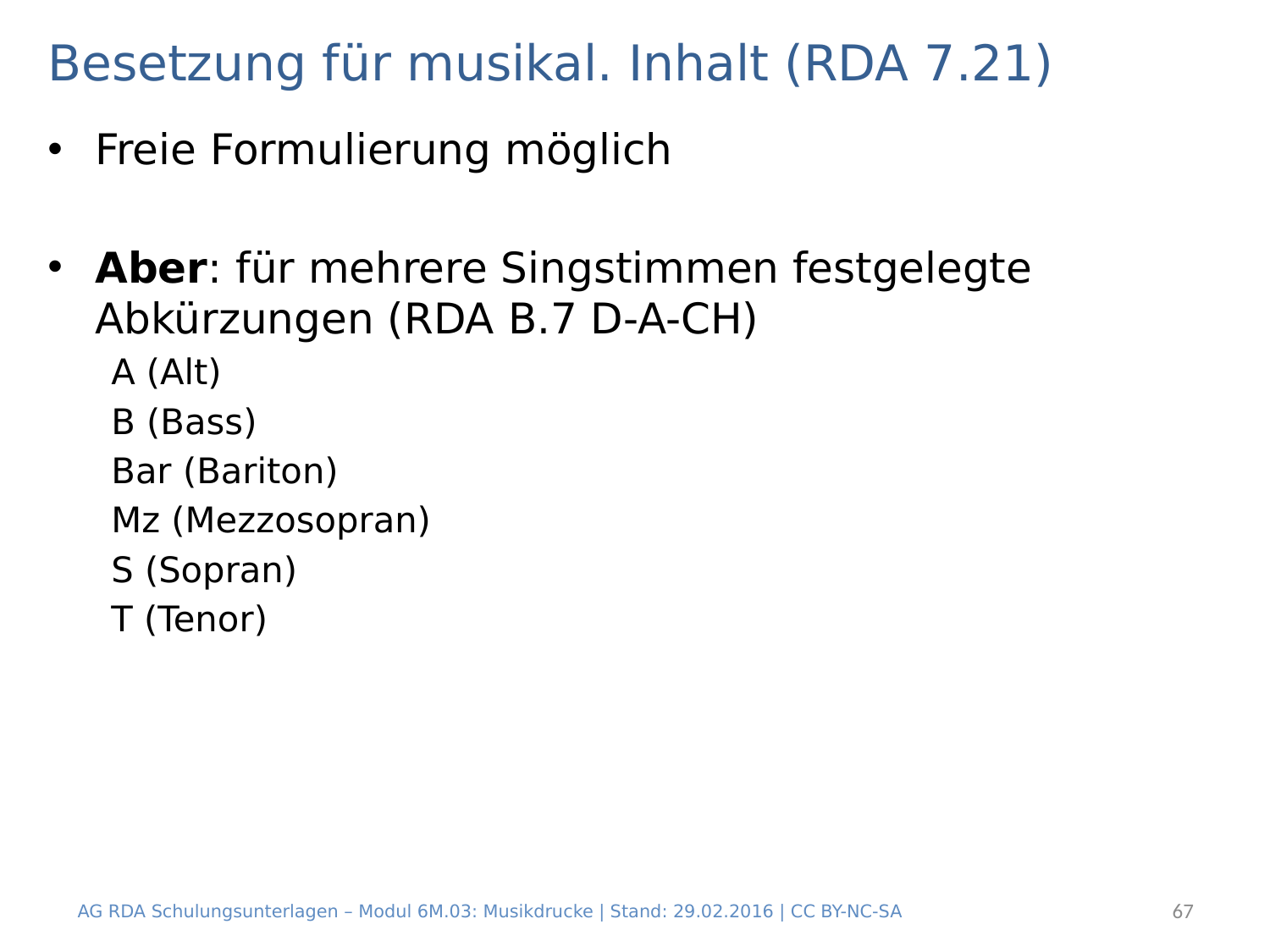

# Besetzung für musikal. Inhalt (RDA 7.21)
Freie Formulierung möglich

Aber: für mehrere Singstimmen festgelegte Abkürzungen (RDA B.7 D-A-CH)
A (Alt)
B (Bass)
Bar (Bariton)
Mz (Mezzosopran)
S (Sopran)
T (Tenor)
AG RDA Schulungsunterlagen – Modul 6M.03: Musikdrucke | Stand: 29.02.2016 | CC BY-NC-SA
67